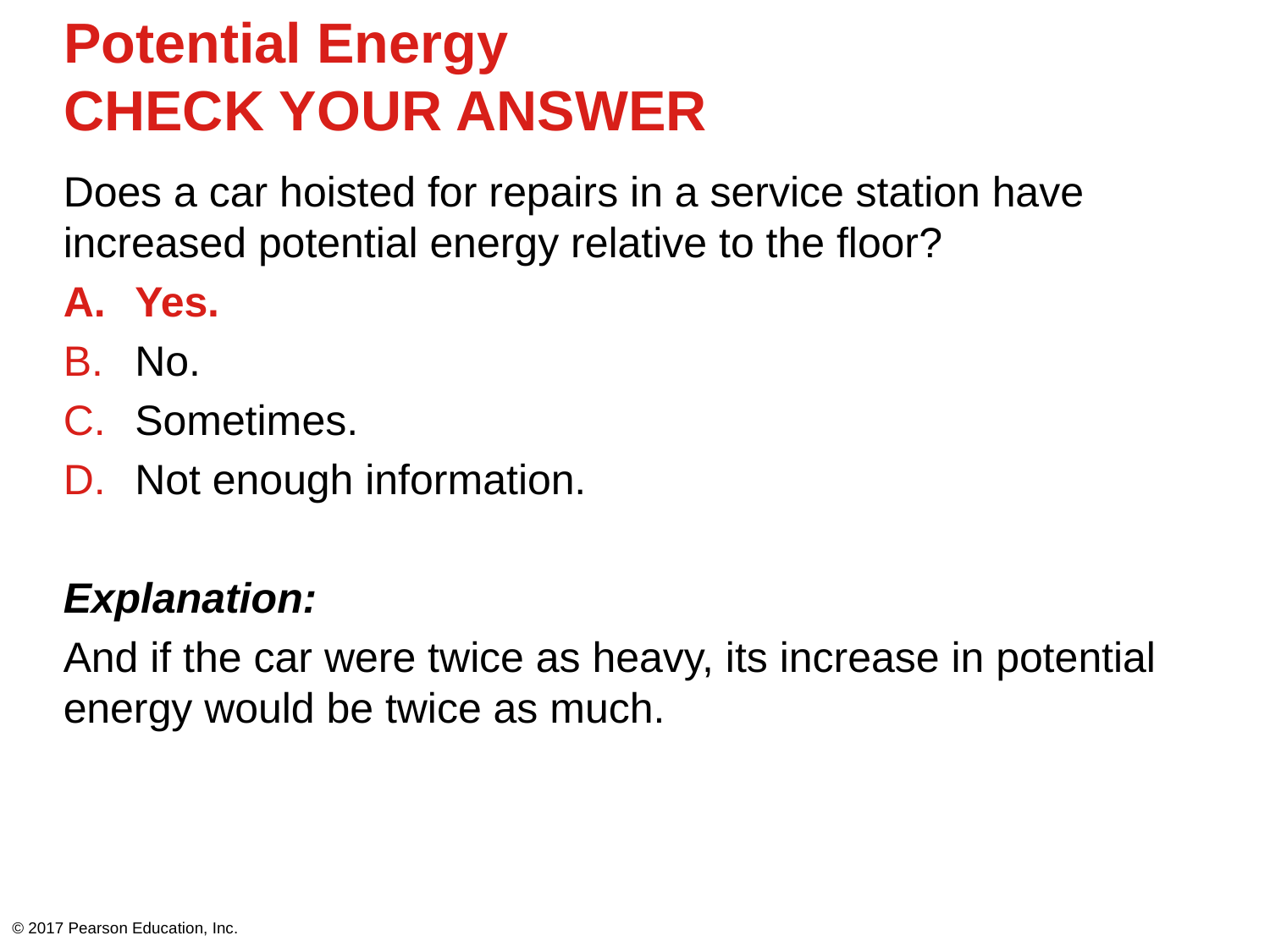

# Potential Energy CHECK YOUR ANSWER
Does a car hoisted for repairs in a service station have increased potential energy relative to the floor?
Yes.
No.
Sometimes.
Not enough information.

Explanation:
And if the car were twice as heavy, its increase in potential energy would be twice as much.
© 2017 Pearson Education, Inc.